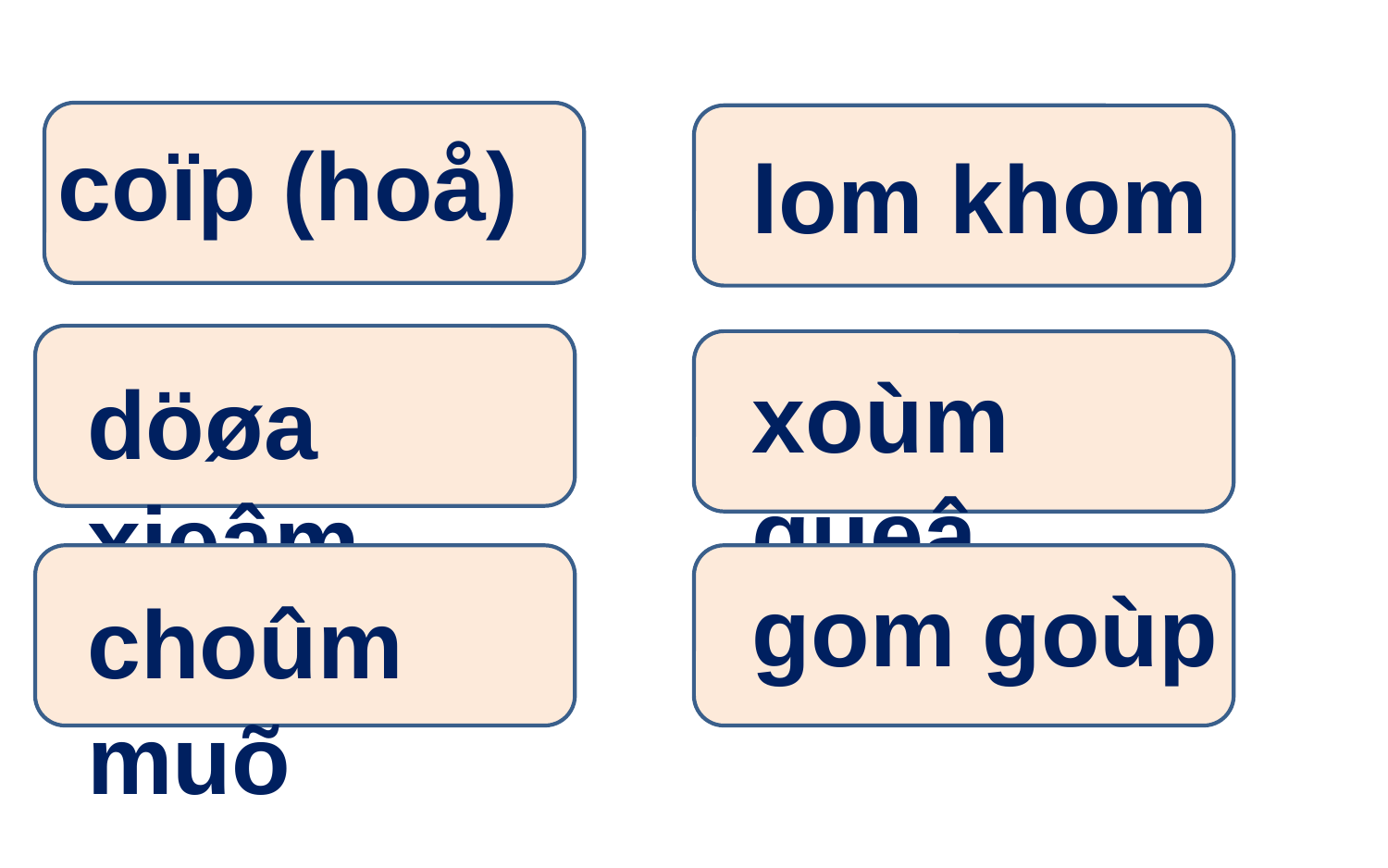

coïp (hoå)

lom khom

xoùm queâ
döøa xieâm

gom goùp
choûm muõ